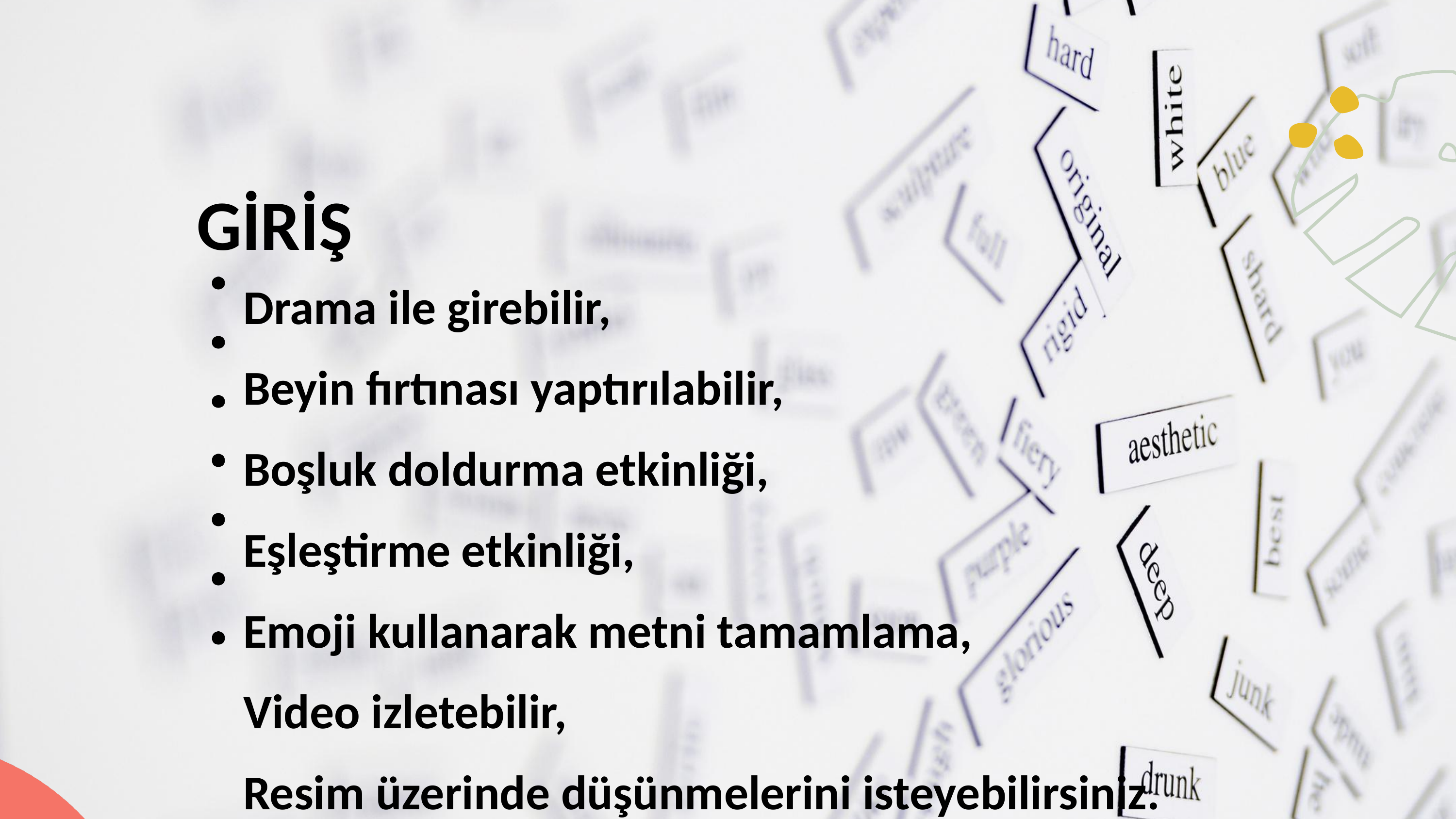

GİRİŞ
Drama ile girebilir,
Beyin fırtınası yaptırılabilir,
Boşluk doldurma etkinliği,
Eşleştirme etkinliği,
Emoji kullanarak metni tamamlama,
Video izletebilir,
Resim üzerinde düşünmelerini isteyebilirsiniz.